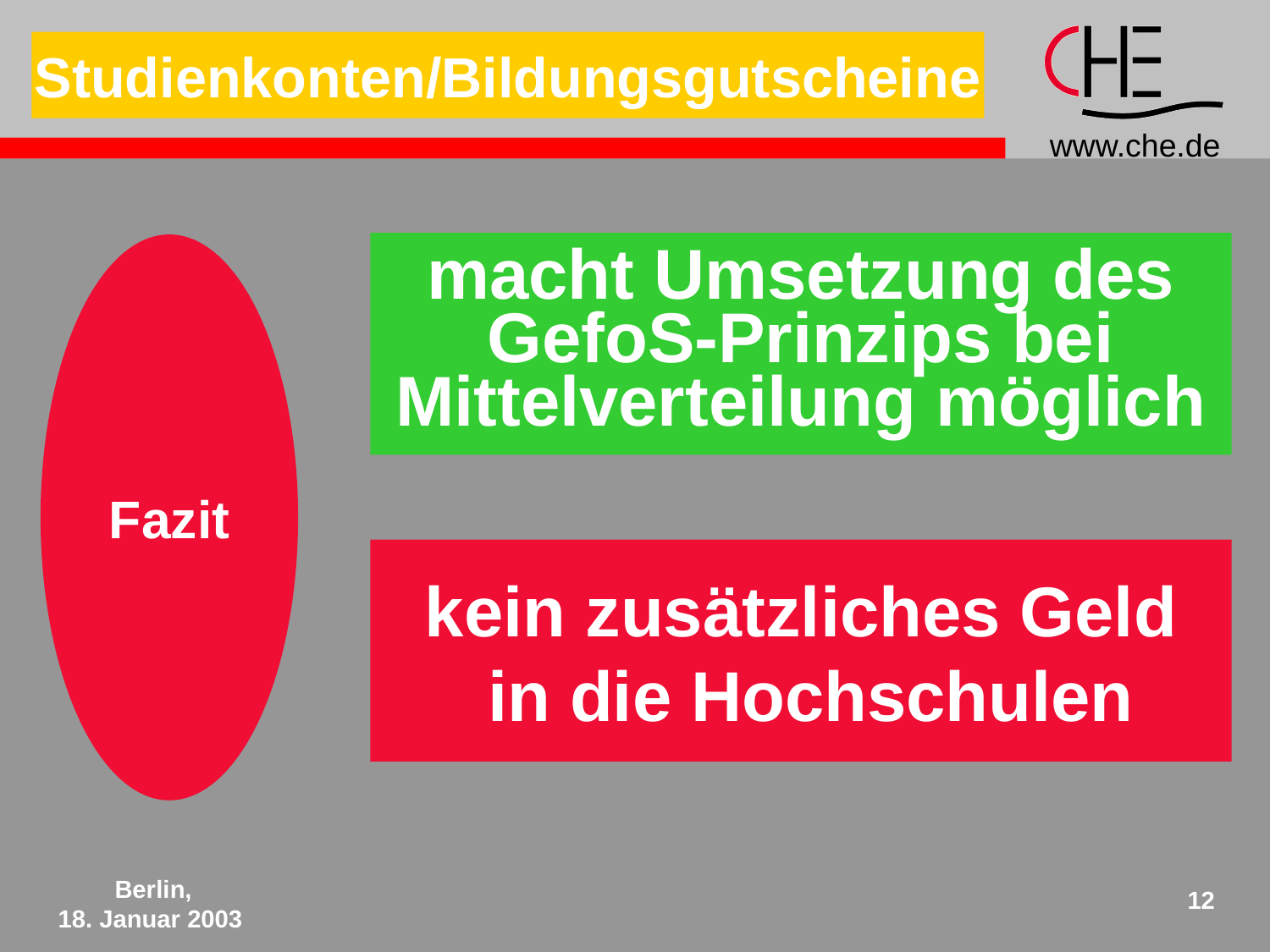

Studienkonten/Bildungsgutscheine
macht Umsetzung des
GefoS-Prinzips bei
Mittelverteilung möglich
Fazit
kein zusätzliches Geld
 in die Hochschulen
Berlin,
18. Januar 2003
12